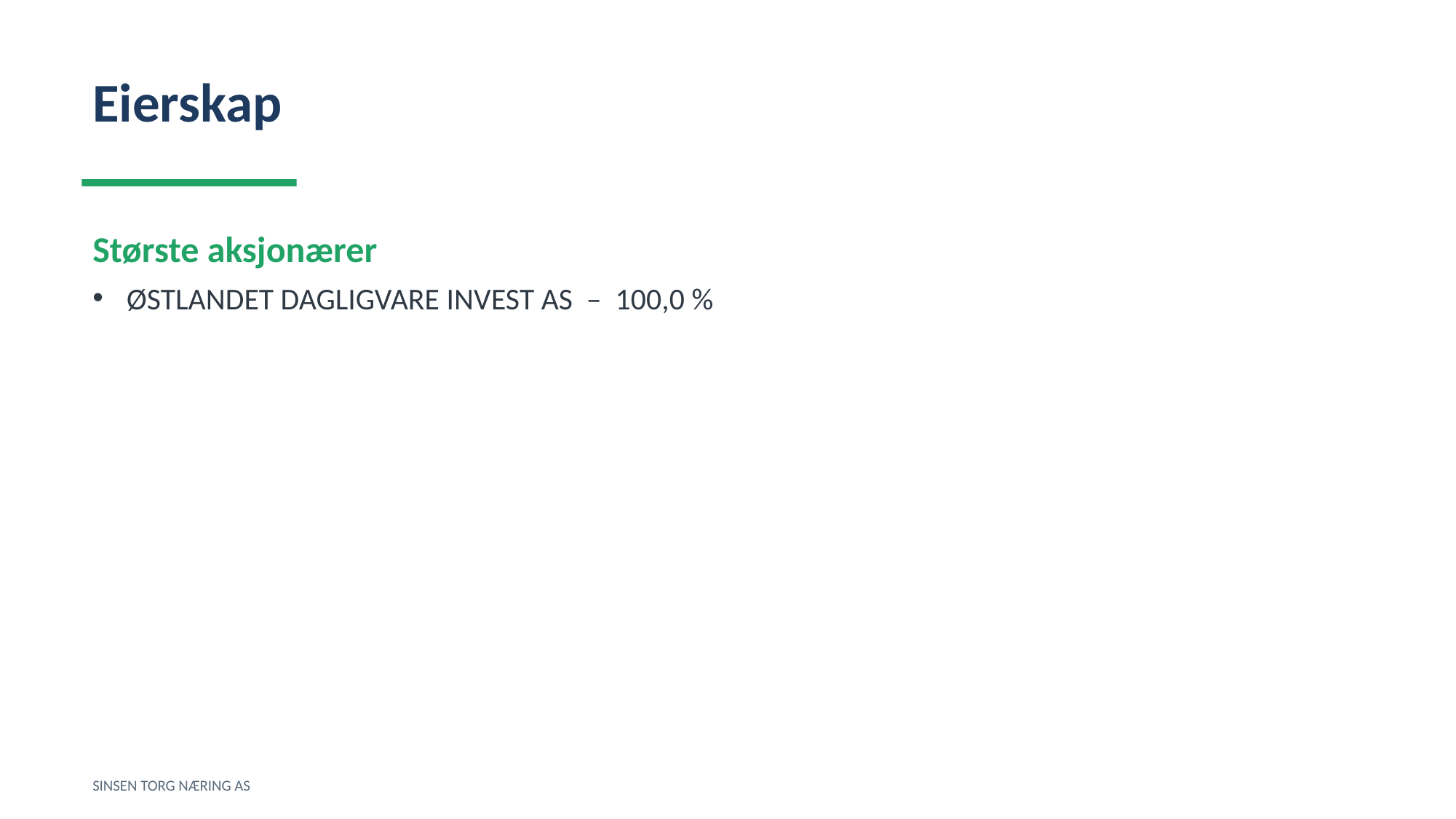

Eierskap

Største aksjonærer
ØSTLANDET DAGLIGVARE INVEST AS  –  100,0 %
SINSEN TORG NÆRING AS